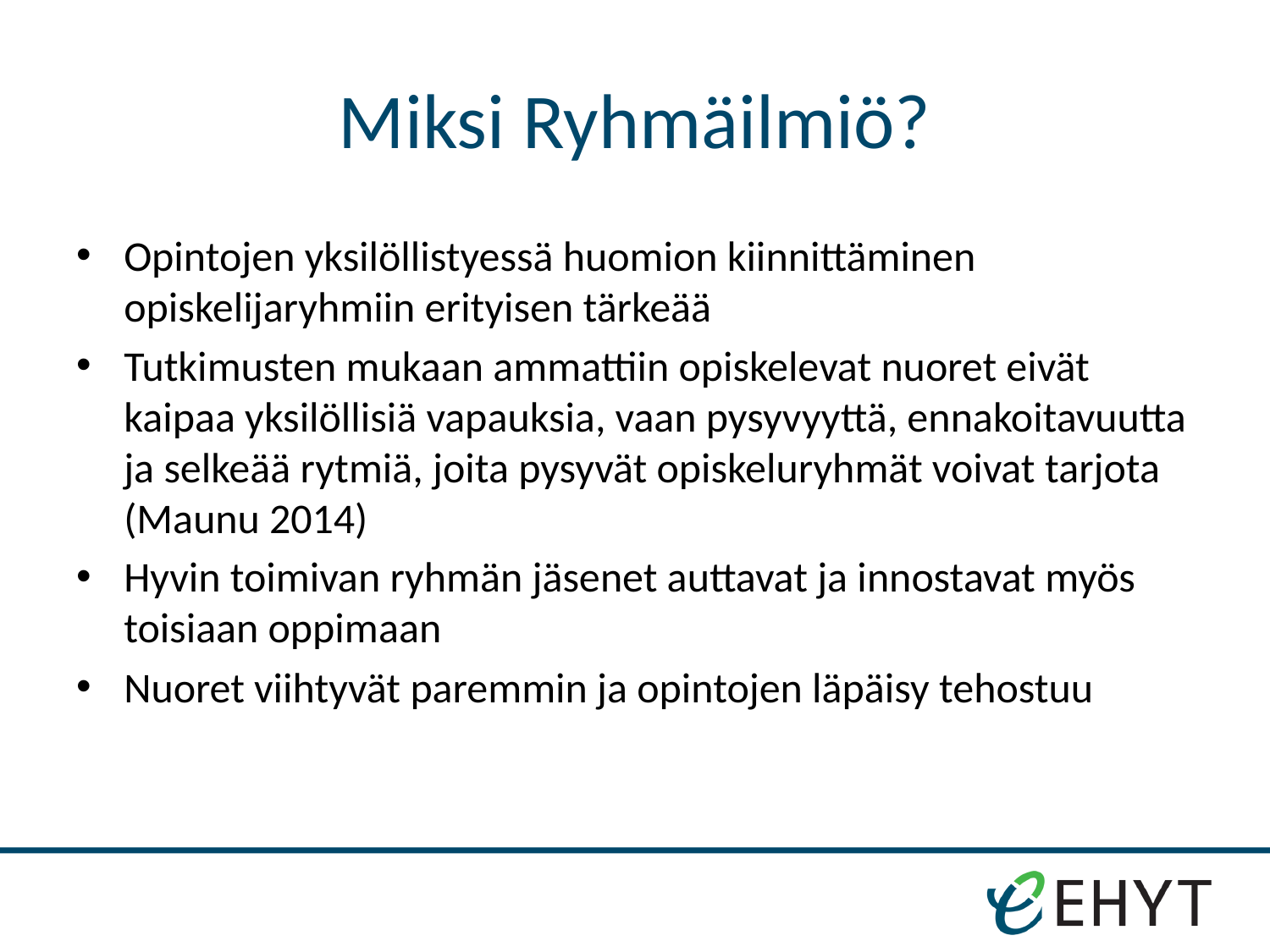

# Miksi Ryhmäilmiö?
Opintojen yksilöllistyessä huomion kiinnittäminen opiskelijaryhmiin erityisen tärkeää
Tutkimusten mukaan ammattiin opiskelevat nuoret eivät kaipaa yksilöllisiä vapauksia, vaan pysyvyyttä, ennakoitavuutta ja selkeää rytmiä, joita pysyvät opiskeluryhmät voivat tarjota (Maunu 2014)
Hyvin toimivan ryhmän jäsenet auttavat ja innostavat myös toisiaan oppimaan
Nuoret viihtyvät paremmin ja opintojen läpäisy tehostuu